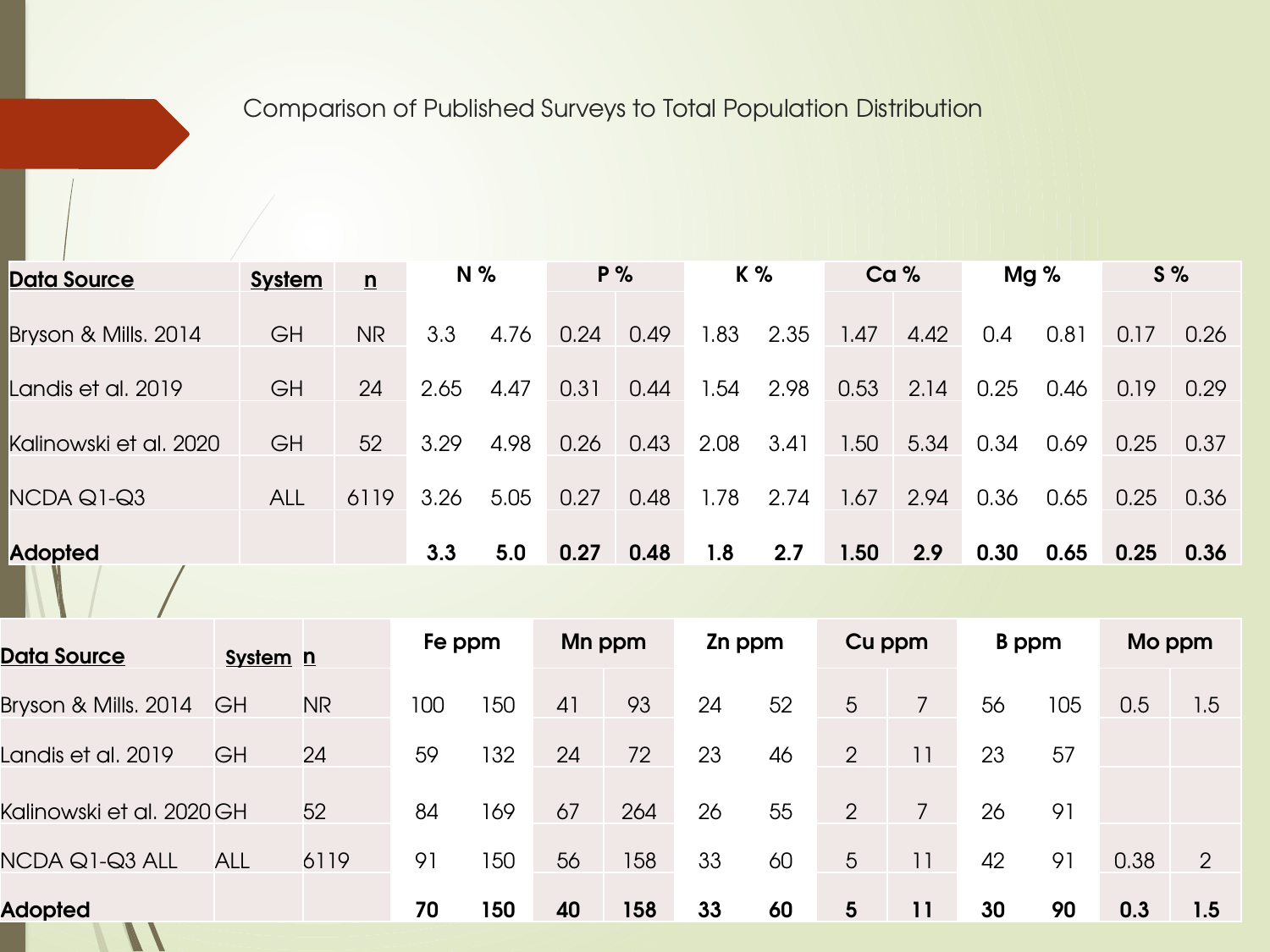

# Comparison of Published Surveys to Total Population Distribution
| Data Source | System | n | N % |  | P % |  | K % |  | Ca % |  | Mg % |  | S % |  |
| --- | --- | --- | --- | --- | --- | --- | --- | --- | --- | --- | --- | --- | --- | --- |
| Bryson & Mills. 2014 | GH | NR | 3.3 | 4.76 | 0.24 | 0.49 | 1.83 | 2.35 | 1.47 | 4.42 | 0.4 | 0.81 | 0.17 | 0.26 |
| Landis et al. 2019 | GH | 24 | 2.65 | 4.47 | 0.31 | 0.44 | 1.54 | 2.98 | 0.53 | 2.14 | 0.25 | 0.46 | 0.19 | 0.29 |
| Kalinowski et al. 2020 | GH | 52 | 3.29 | 4.98 | 0.26 | 0.43 | 2.08 | 3.41 | 1.50 | 5.34 | 0.34 | 0.69 | 0.25 | 0.37 |
| NCDA Q1-Q3 | ALL | 6119 | 3.26 | 5.05 | 0.27 | 0.48 | 1.78 | 2.74 | 1.67 | 2.94 | 0.36 | 0.65 | 0.25 | 0.36 |
| Adopted |  |  | 3.3 | 5.0 | 0.27 | 0.48 | 1.8 | 2.7 | 1.50 | 2.9 | 0.30 | 0.65 | 0.25 | 0.36 |
| Data Source | System | n | Fe ppm |  | Mn ppm |  | Zn ppm |  | Cu ppm |  | B ppm |  | Mo ppm |  |
| --- | --- | --- | --- | --- | --- | --- | --- | --- | --- | --- | --- | --- | --- | --- |
| Bryson & Mills. 2014 | GH | NR | 100 | 150 | 41 | 93 | 24 | 52 | 5 | 7 | 56 | 105 | 0.5 | 1.5 |
| Landis et al. 2019 | GH | 24 | 59 | 132 | 24 | 72 | 23 | 46 | 2 | 11 | 23 | 57 |  |  |
| Kalinowski et al. 2020 | GH | 52 | 84 | 169 | 67 | 264 | 26 | 55 | 2 | 7 | 26 | 91 |  |  |
| NCDA Q1-Q3 ALL | ALL | 6119 | 91 | 150 | 56 | 158 | 33 | 60 | 5 | 11 | 42 | 91 | 0.38 | 2 |
| Adopted |  |  | 70 | 150 | 40 | 158 | 33 | 60 | 5 | 11 | 30 | 90 | 0.3 | 1.5 |